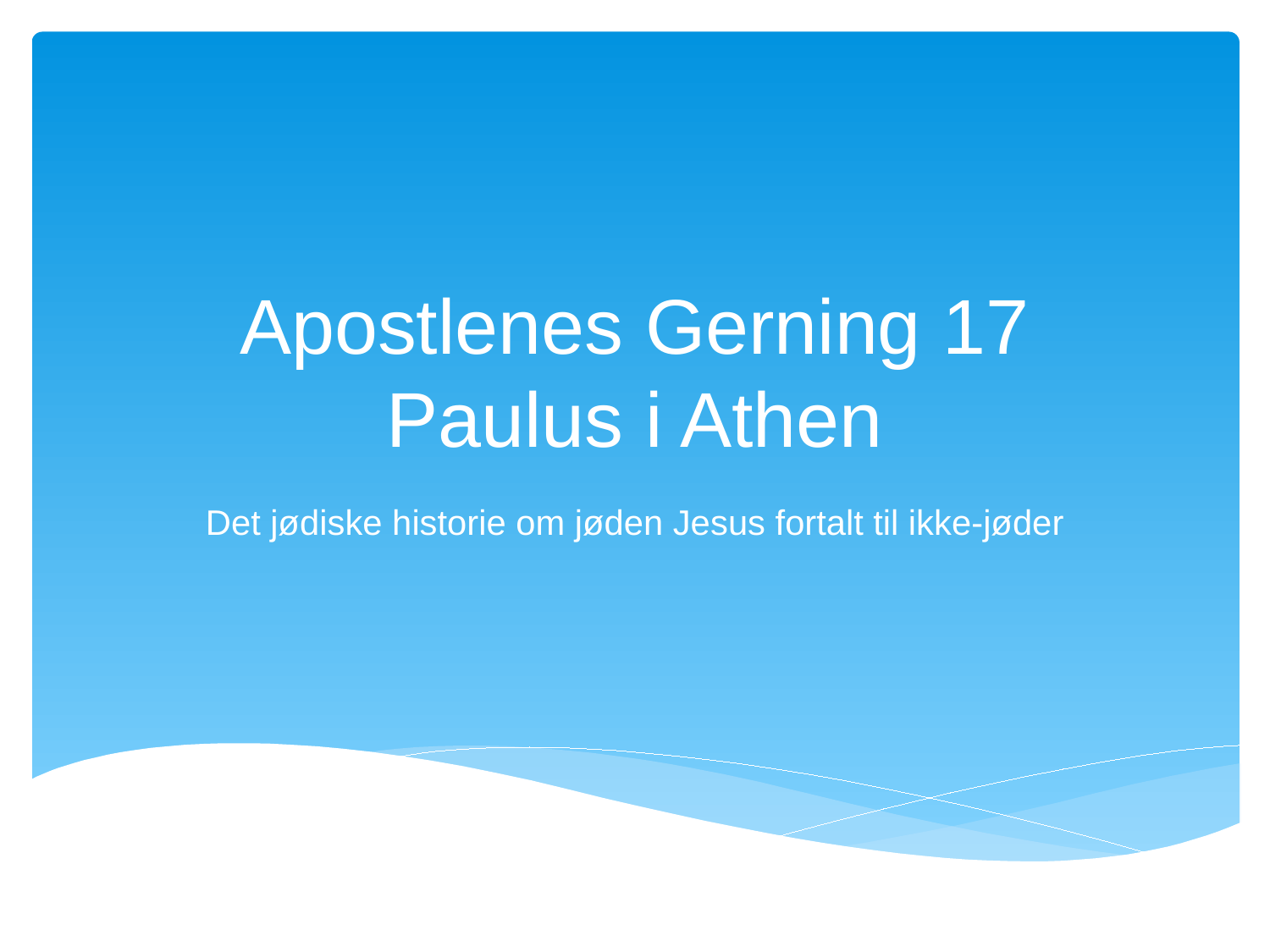

# Apostlenes Gerning 17 Paulus i Athen
Det jødiske historie om jøden Jesus fortalt til ikke-jøder